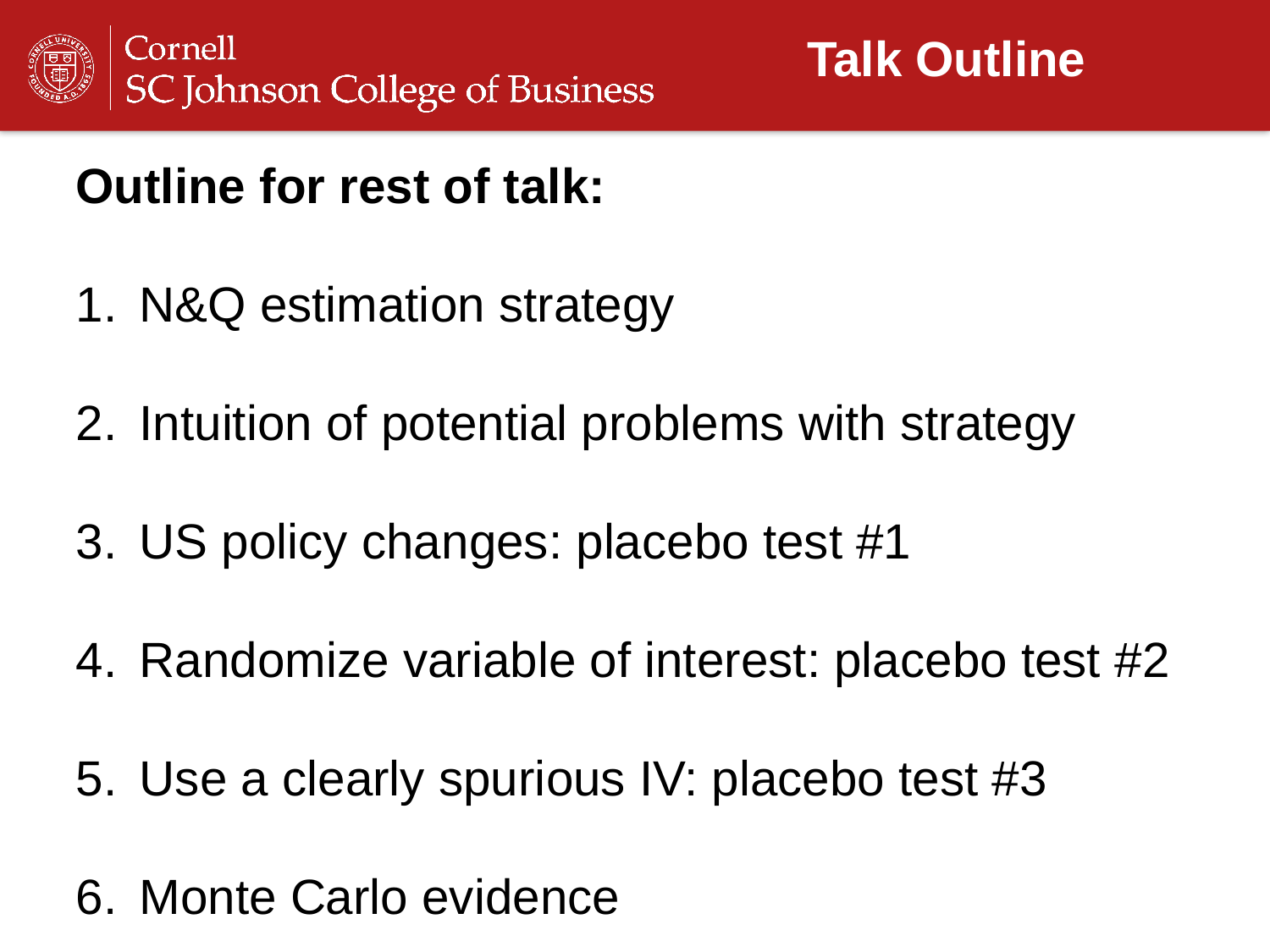

Talk Outline
Outline for rest of talk:

N&Q estimation strategy

Intuition of potential problems with strategy

US policy changes: placebo test #1

Randomize variable of interest: placebo test #2

Use a clearly spurious IV: placebo test #3

Monte Carlo evidence